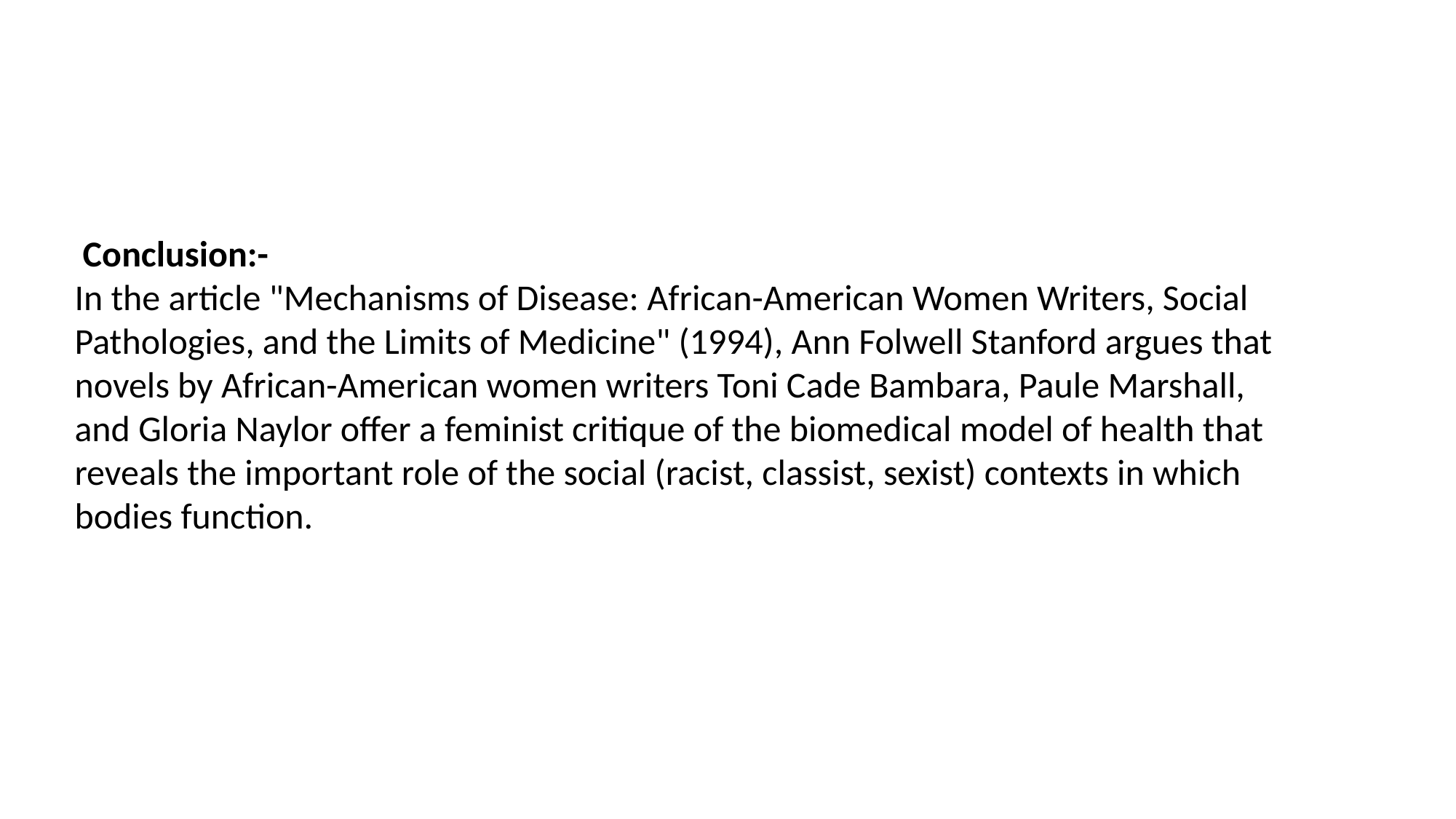

# Conclusion:- In the article "Mechanisms of Disease: African-American Women Writers, Social Pathologies, and the Limits of Medicine" (1994), Ann Folwell Stanford argues that novels by African-American women writers Toni Cade Bambara, Paule Marshall, and Gloria Naylor offer a feminist critique of the biomedical model of health that reveals the important role of the social (racist, classist, sexist) contexts in which bodies function.